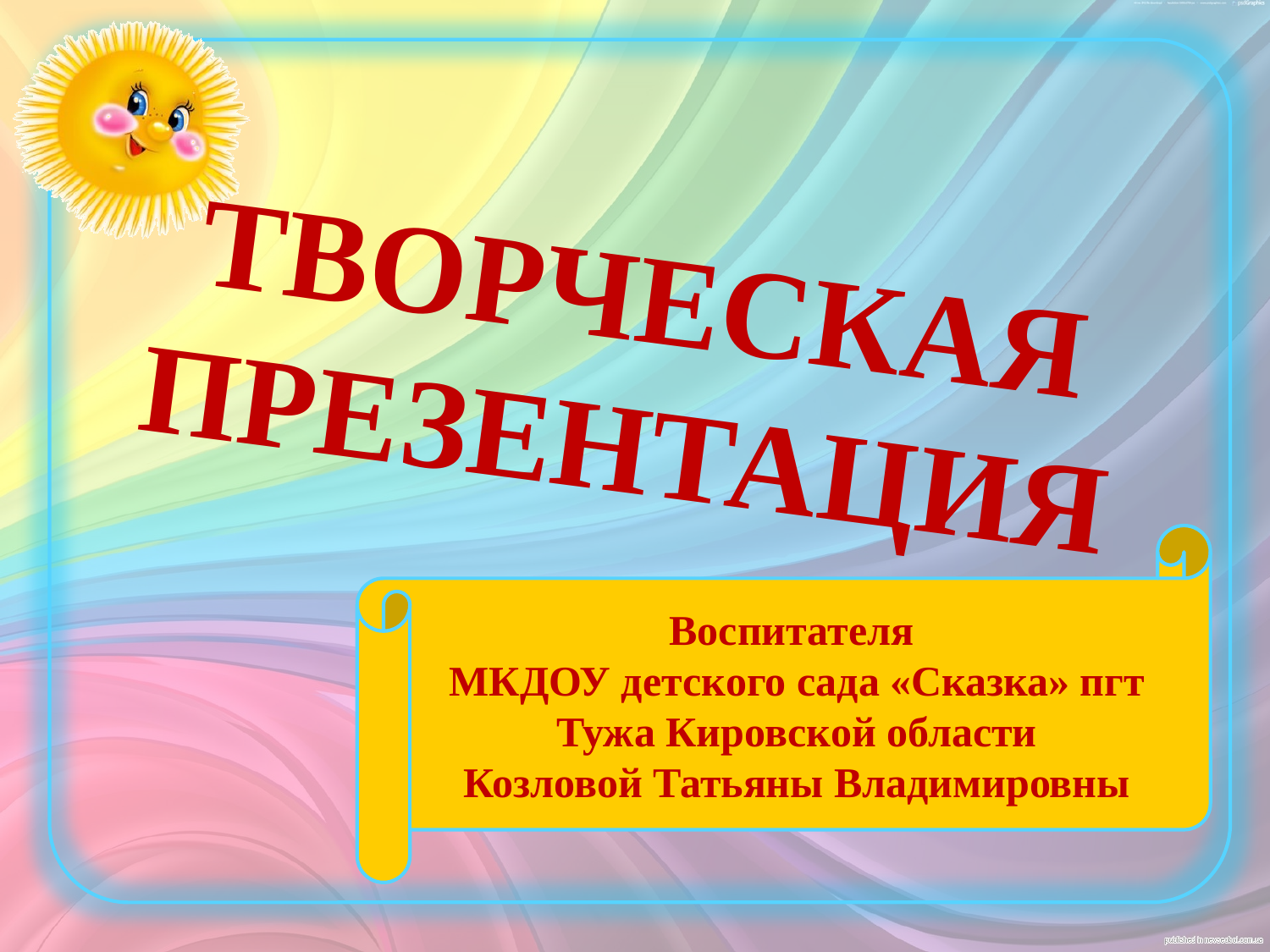

# ТВОРЧЕСКАЯ ПРЕЗЕНТАЦИЯ
Воспитателя
МКДОУ детского сада «Сказка» пгт Тужа Кировской области
Козловой Татьяны Владимировны